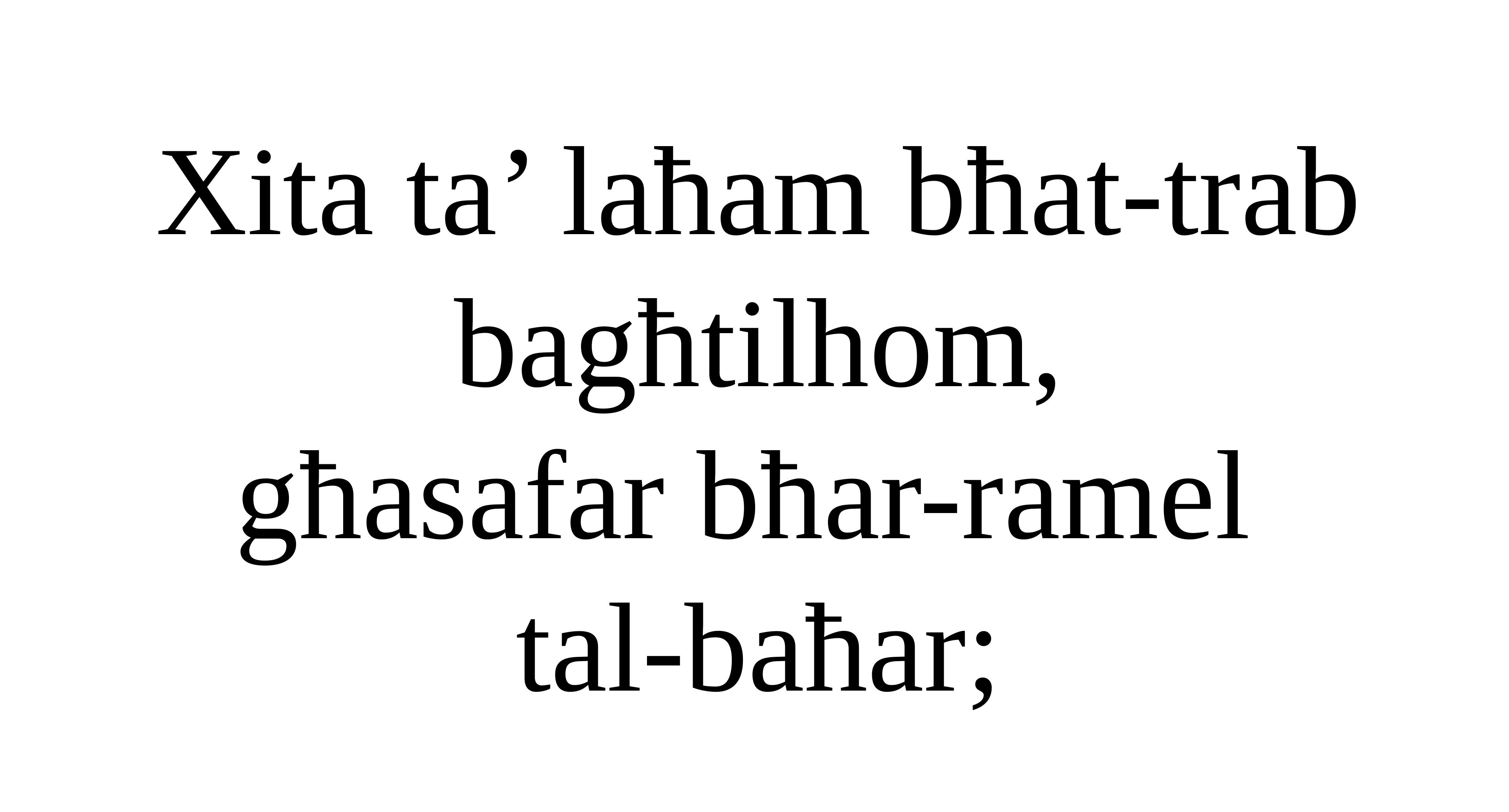

Xita ta’ laħam bħat-trab bagħtilhom,
għasafar bħar-ramel
tal-baħar;